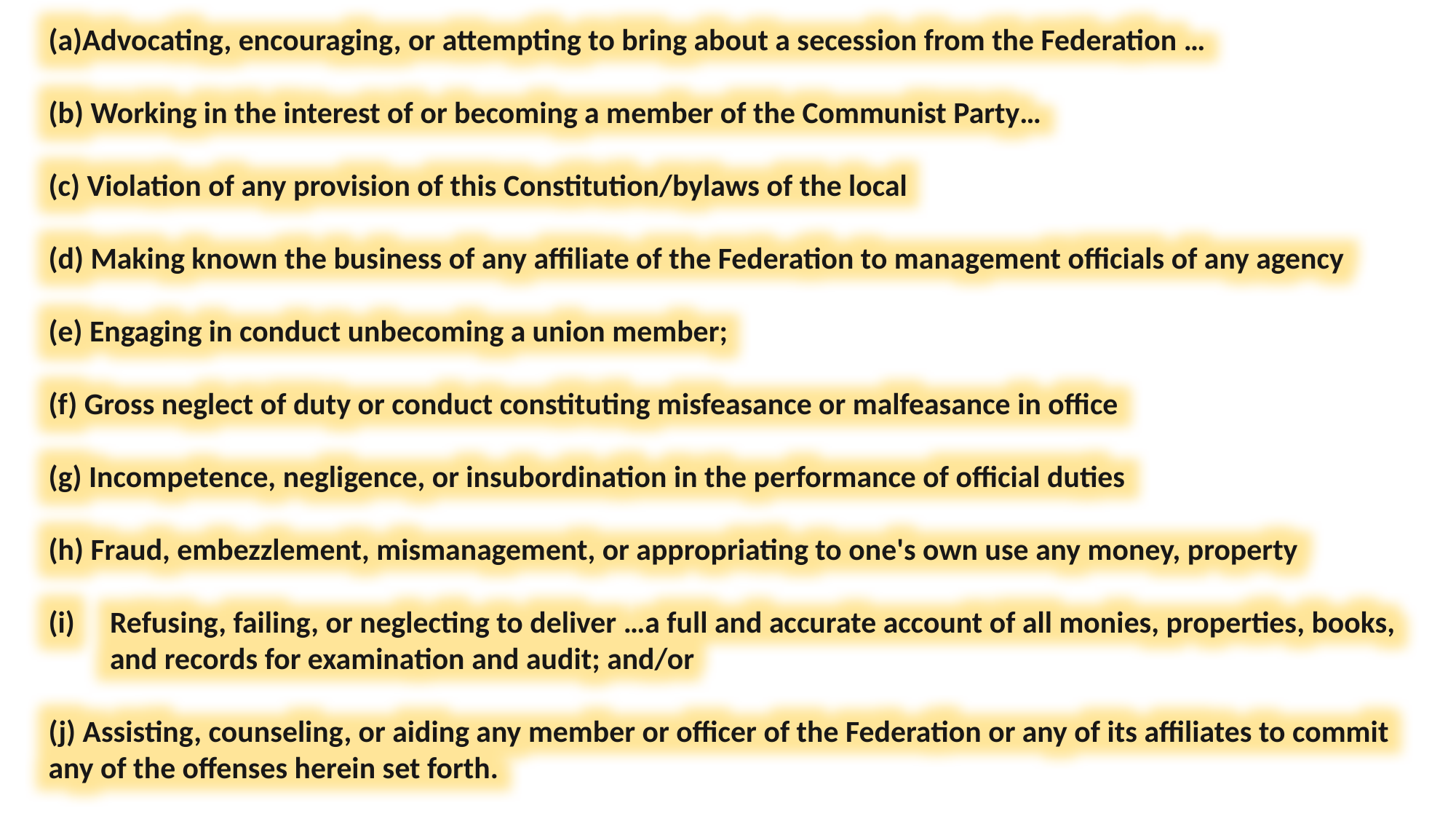

Advocating, encouraging, or attempting to bring about a secession from the Federation …

(b) Working in the interest of or becoming a member of the Communist Party…

(c) Violation of any provision of this Constitution/bylaws of the local

(d) Making known the business of any affiliate of the Federation to management officials of any agency

(e) Engaging in conduct unbecoming a union member;

(f) Gross neglect of duty or conduct constituting misfeasance or malfeasance in office

(g) Incompetence, negligence, or insubordination in the performance of official duties

(h) Fraud, embezzlement, mismanagement, or appropriating to one's own use any money, property

Refusing, failing, or neglecting to deliver …a full and accurate account of all monies, properties, books, and records for examination and audit; and/or

(j) Assisting, counseling, or aiding any member or officer of the Federation or any of its affiliates to commit any of the offenses herein set forth.